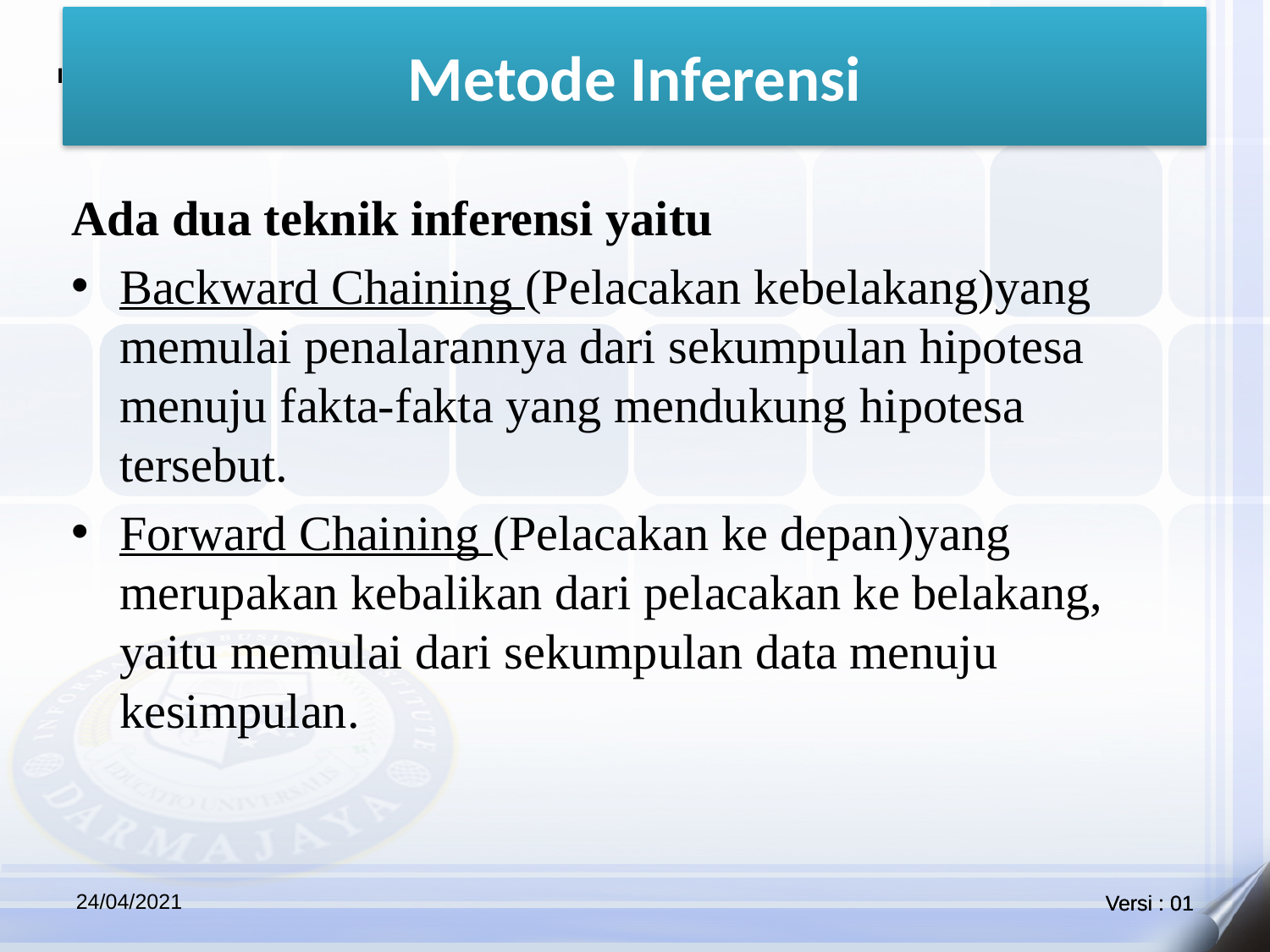

# Metode Inferensi
Ada dua teknik inferensi yaitu
Backward Chaining (Pelacakan kebelakang)yang memulai penalarannya dari sekumpulan hipotesa menuju fakta-fakta yang mendukung hipotesa tersebut.
Forward Chaining (Pelacakan ke depan)yang merupakan kebalikan dari pelacakan ke belakang, yaitu memulai dari sekumpulan data menuju kesimpulan.
24/04/2021